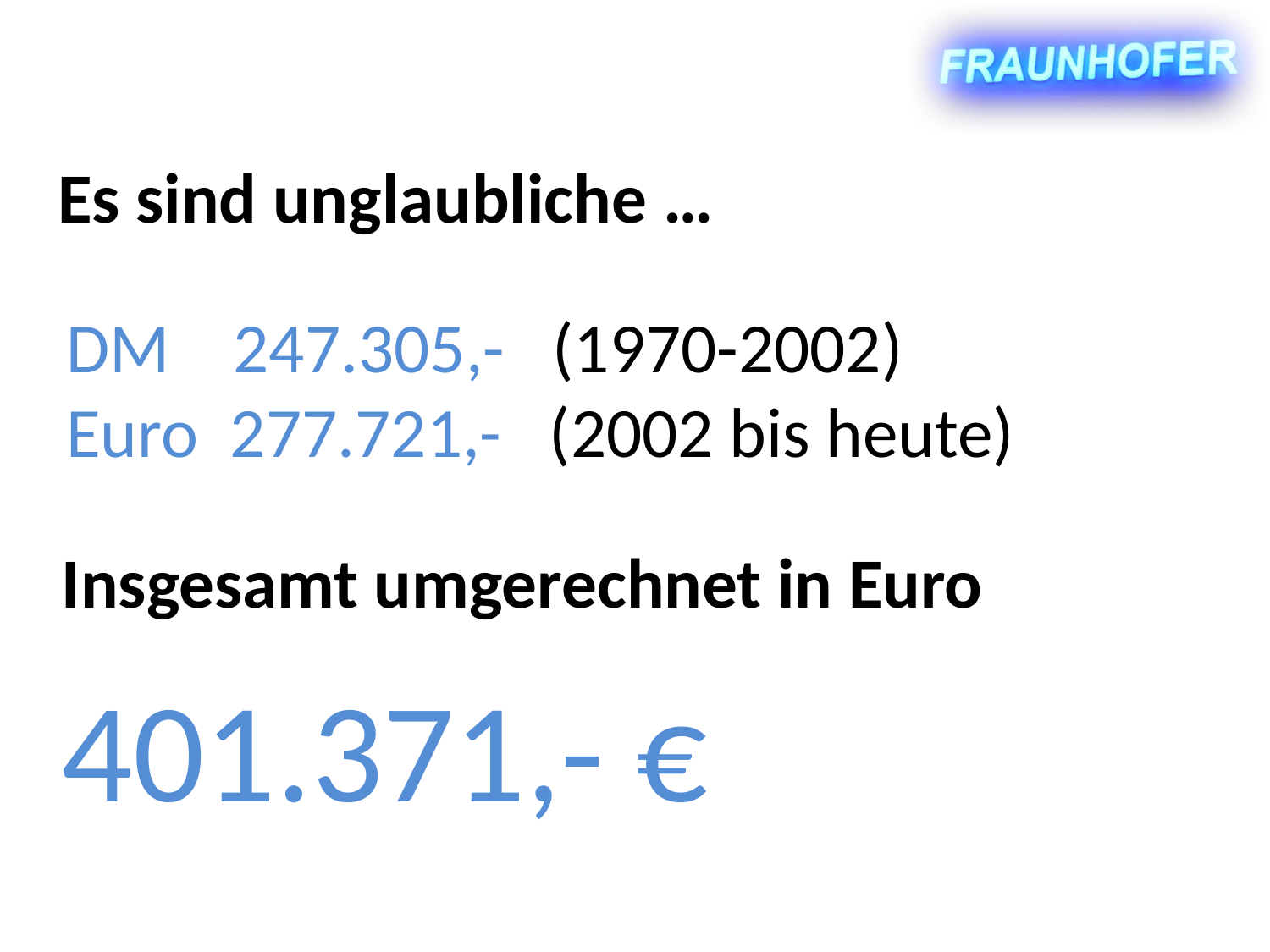

Es sind unglaubliche …

DM    247.305,-   (1970-2002)
Euro  277.721,-   (2002 bis heute)

Insgesamt umgerechnet in Euro

401.371,- €